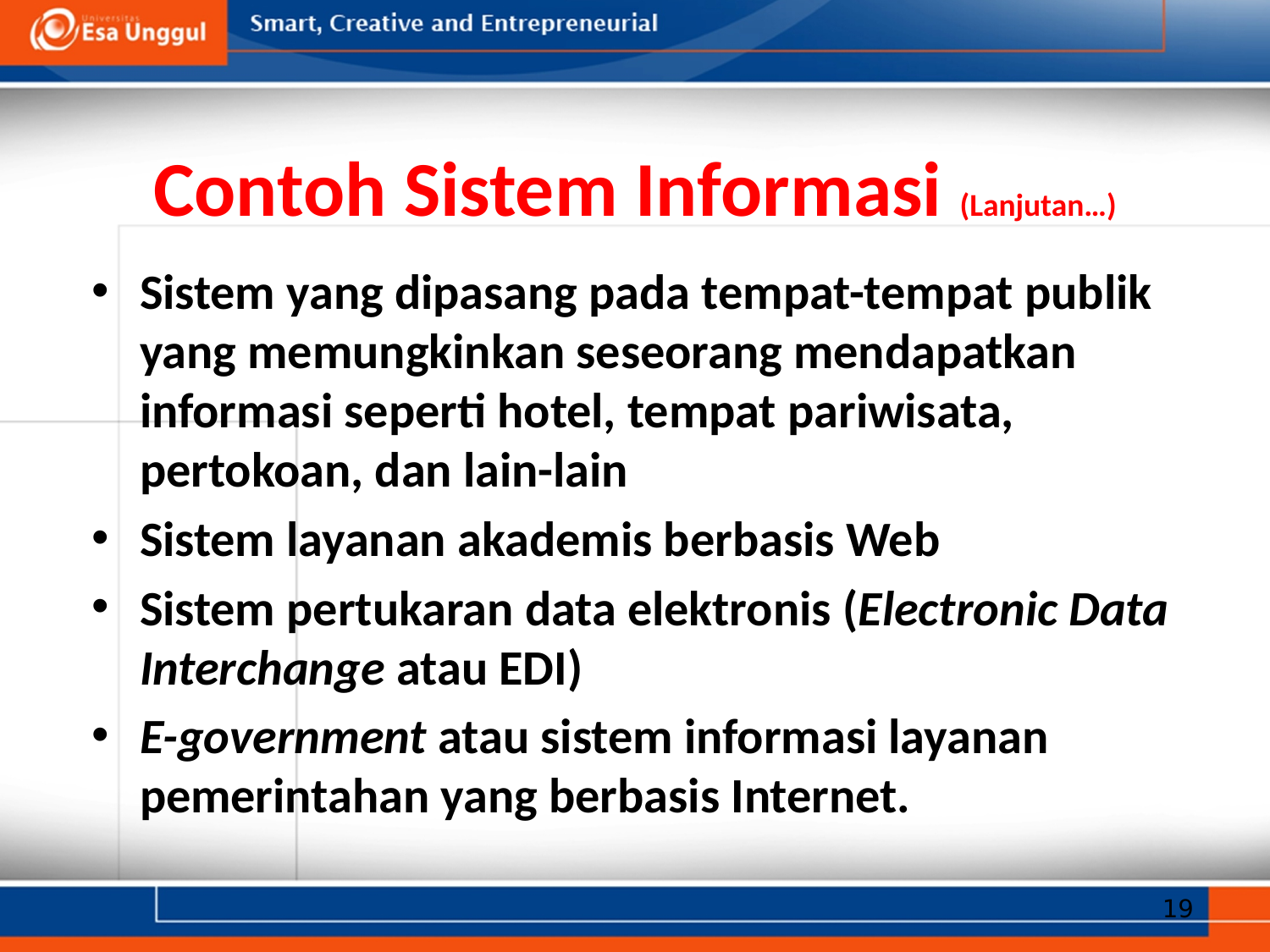

# Contoh Sistem Informasi (Lanjutan…)
Sistem yang dipasang pada tempat-tempat publik yang memungkinkan seseorang mendapatkan informasi seperti hotel, tempat pariwisata, pertokoan, dan lain-lain
Sistem layanan akademis berbasis Web
Sistem pertukaran data elektronis (Electronic Data Interchange atau EDI)
E-government atau sistem informasi layanan pemerintahan yang berbasis Internet.
19